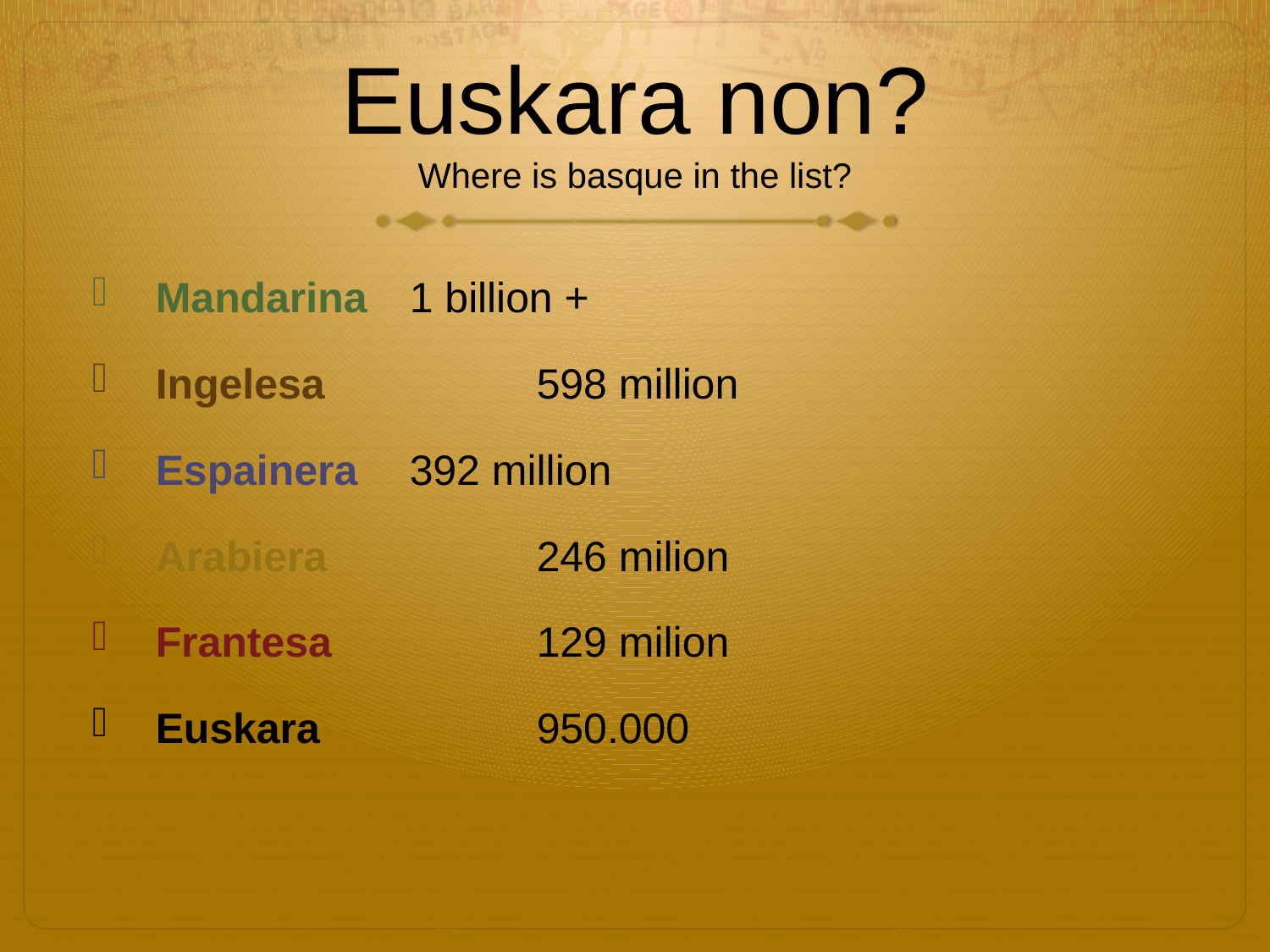

# Euskara non? Where is basque in the list?
Mandarina  	1 billion +
Ingelesa  		598 million
Espainera 	392 million
Arabiera 		246 milion
Frantesa 		129 milion
Euskara 		950.000